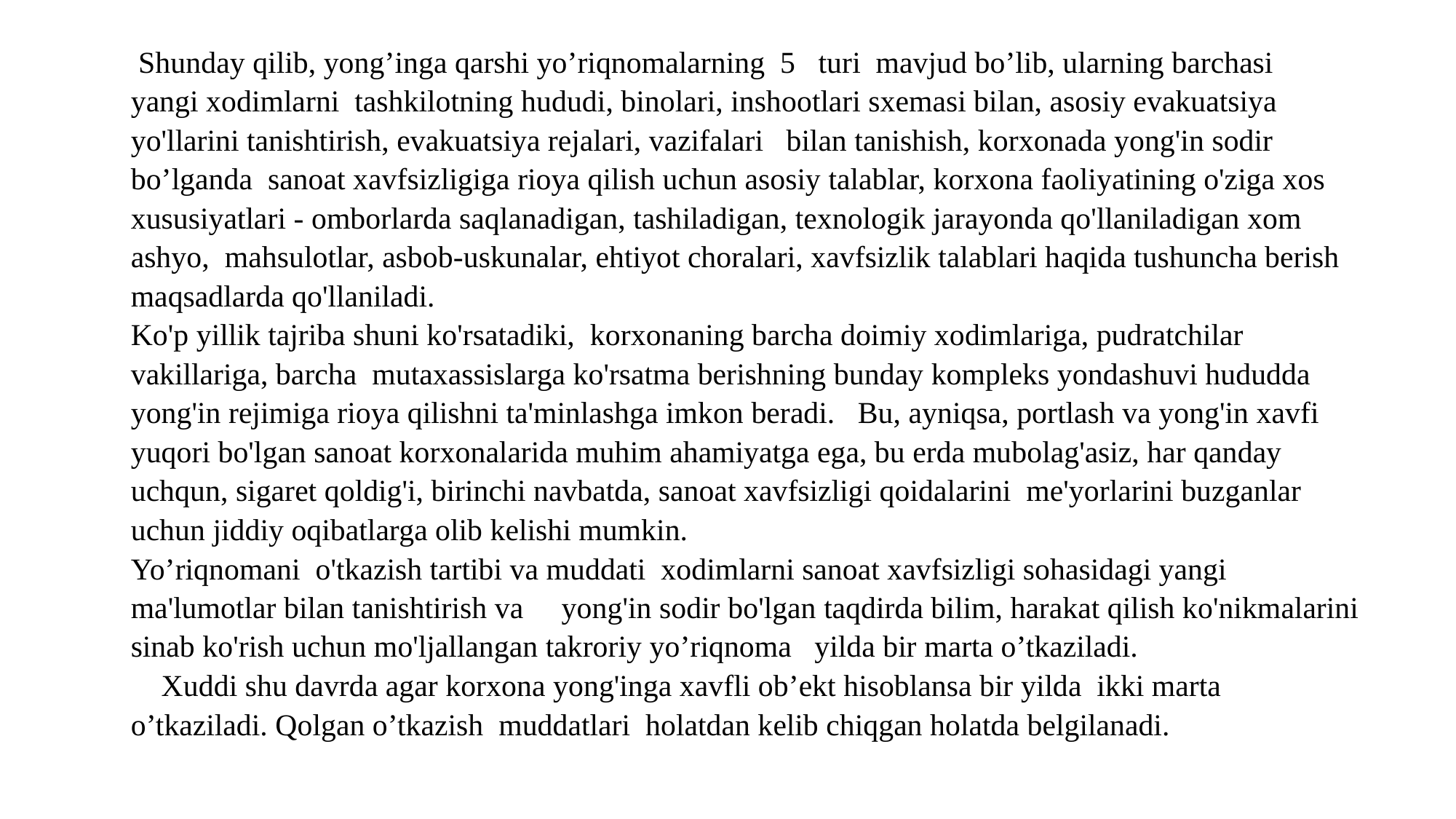

Shunday qilib, yong’inga qarshi yo’riqnomalarning  5   turi  mavjud bo’lib, ularning barchasi   yangi xodimlarni  tashkilotning hududi, binolari, inshootlari sxemasi bilan, asosiy evakuatsiya yo'llarini tanishtirish, evakuatsiya rejalari, vazifalari   bilan tanishish, korxonada yong'in sodir bo’lganda  sanoat xavfsizligiga rioya qilish uchun asosiy talablar, korxona faoliyatining o'ziga xos xususiyatlari - omborlarda saqlanadigan, tashiladigan, texnologik jarayonda qo'llaniladigan xom ashyo,  mahsulotlar, asbob-uskunalar, ehtiyot choralari, xavfsizlik talablari haqida tushuncha berish maqsadlarda qo'llaniladi.
Ko'p yillik tajriba shuni ko'rsatadiki,  korxonaning barcha doimiy xodimlariga, pudratchilar vakillariga, barcha  mutaxassislarga ko'rsatma berishning bunday kompleks yondashuvi hududda   yong'in rejimiga rioya qilishni ta'minlashga imkon beradi.   Bu, ayniqsa, portlash va yong'in xavfi yuqori bo'lgan sanoat korxonalarida muhim ahamiyatga ega, bu erda mubolag'asiz, har qanday uchqun, sigaret qoldig'i, birinchi navbatda, sanoat xavfsizligi qoidalarini  me'yorlarini buzganlar uchun jiddiy oqibatlarga olib kelishi mumkin.
Yo’riqnomani  o'tkazish tartibi va muddati  xodimlarni sanoat xavfsizligi sohasidagi yangi ma'lumotlar bilan tanishtirish va     yong'in sodir bo'lgan taqdirda bilim, harakat qilish ko'nikmalarini sinab ko'rish uchun mo'ljallangan takroriy yo’riqnoma   yilda bir marta o’tkaziladi.
    Xuddi shu davrda agar korxona yong'inga xavfli ob’ekt hisoblansa bir yilda  ikki marta o’tkaziladi. Qolgan o’tkazish  muddatlari  holatdan kelib chiqgan holatda belgilanadi.